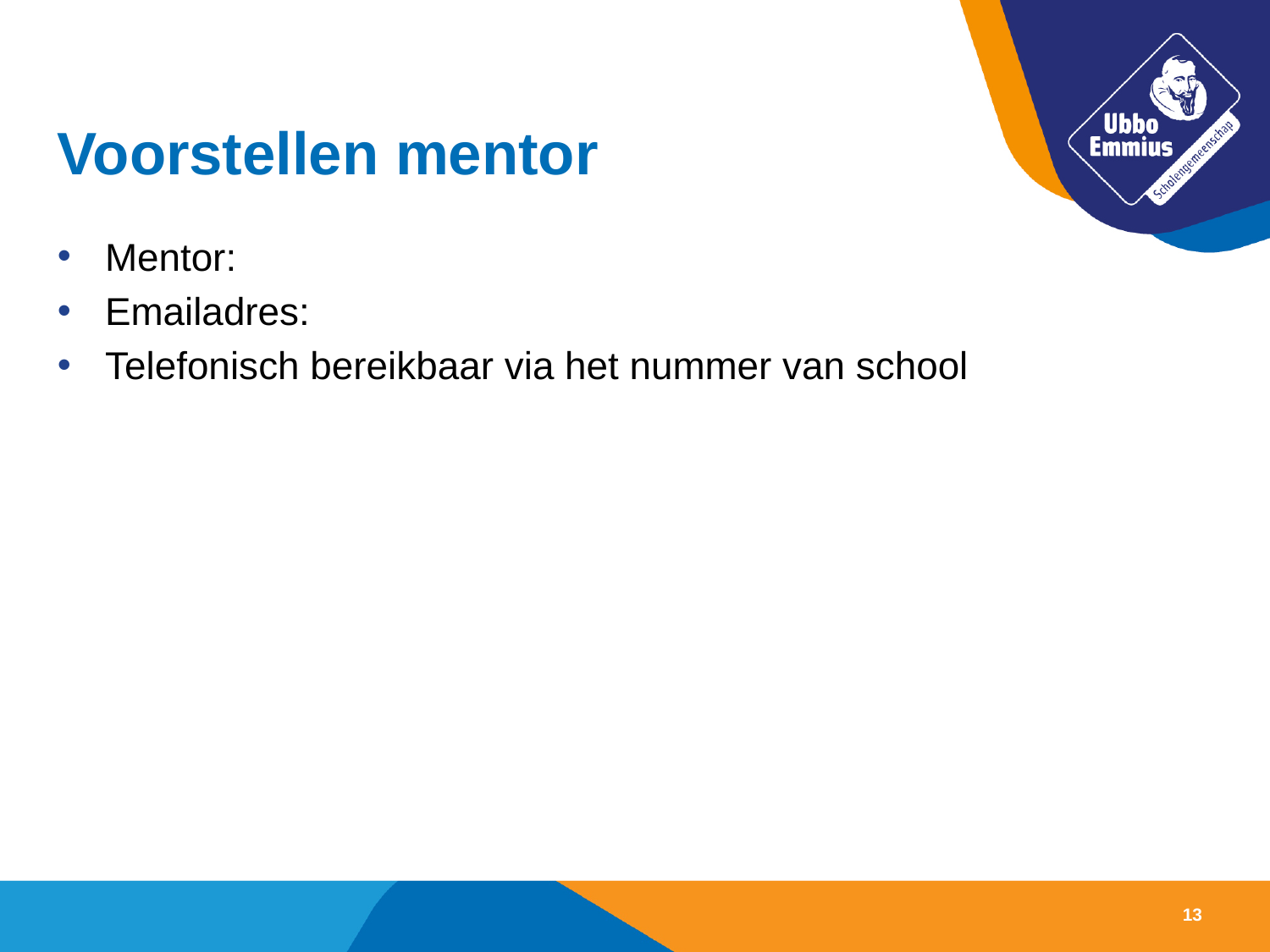

# Voorstellen mentor
Mentor:
Emailadres:
Telefonisch bereikbaar via het nummer van school

13